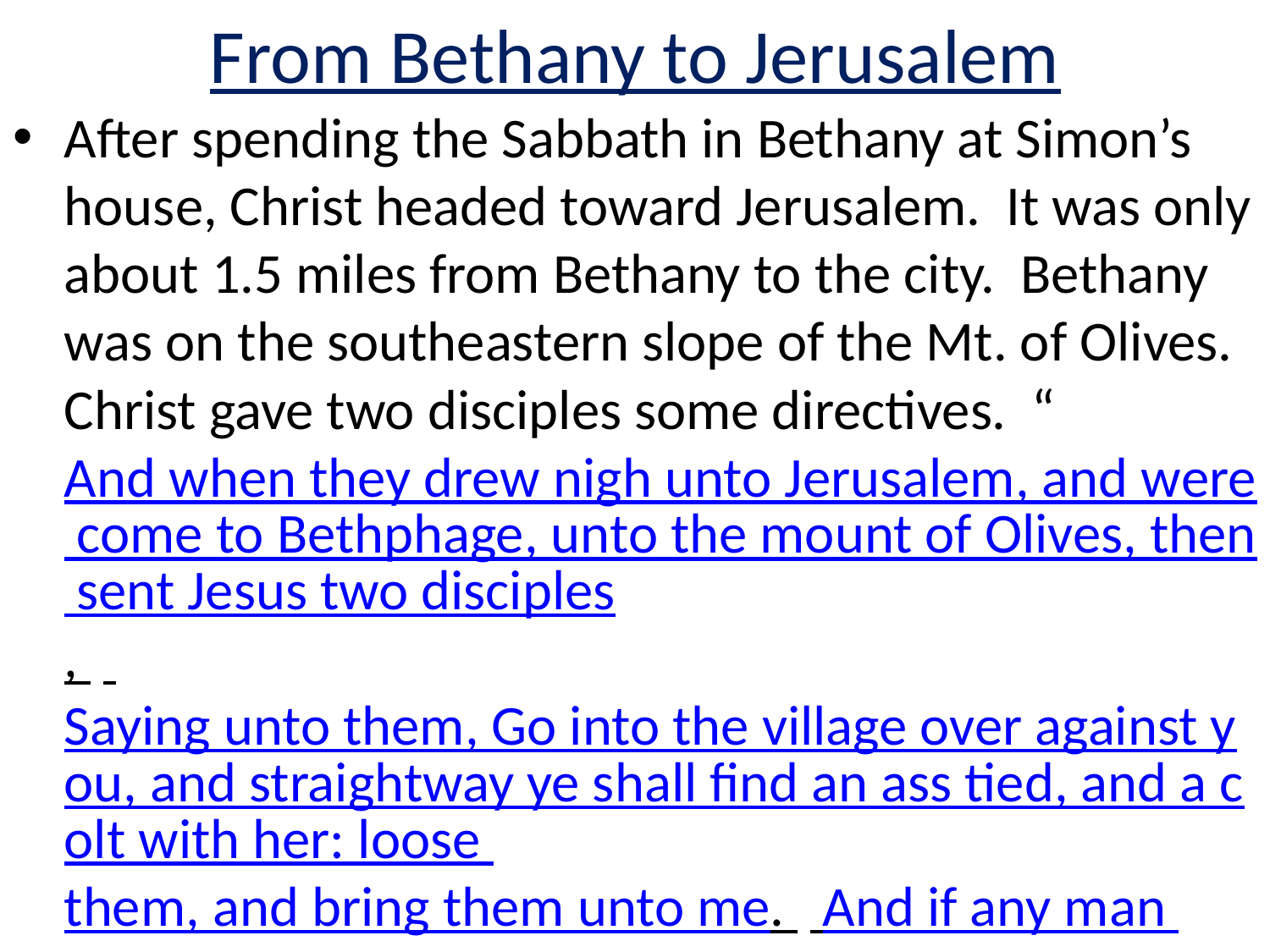

# From Bethany to Jerusalem
After spending the Sabbath in Bethany at Simon’s house, Christ headed toward Jerusalem.  It was only about 1.5 miles from Bethany to the city.  Bethany was on the southeastern slope of the Mt. of Olives.  Christ gave two disciples some directives.  “And when they drew nigh unto Jerusalem, and were come to Bethphage, unto the mount of Olives, then sent Jesus two disciples,   Saying unto them, Go into the village over against you, and straightway ye shall find an ass tied, and a colt with her: loose them, and bring them unto me.   And if any man say ought unto you, ye shall say, The Lord hath need of them; and straightway he will send them.”  Mt. 21:1-3